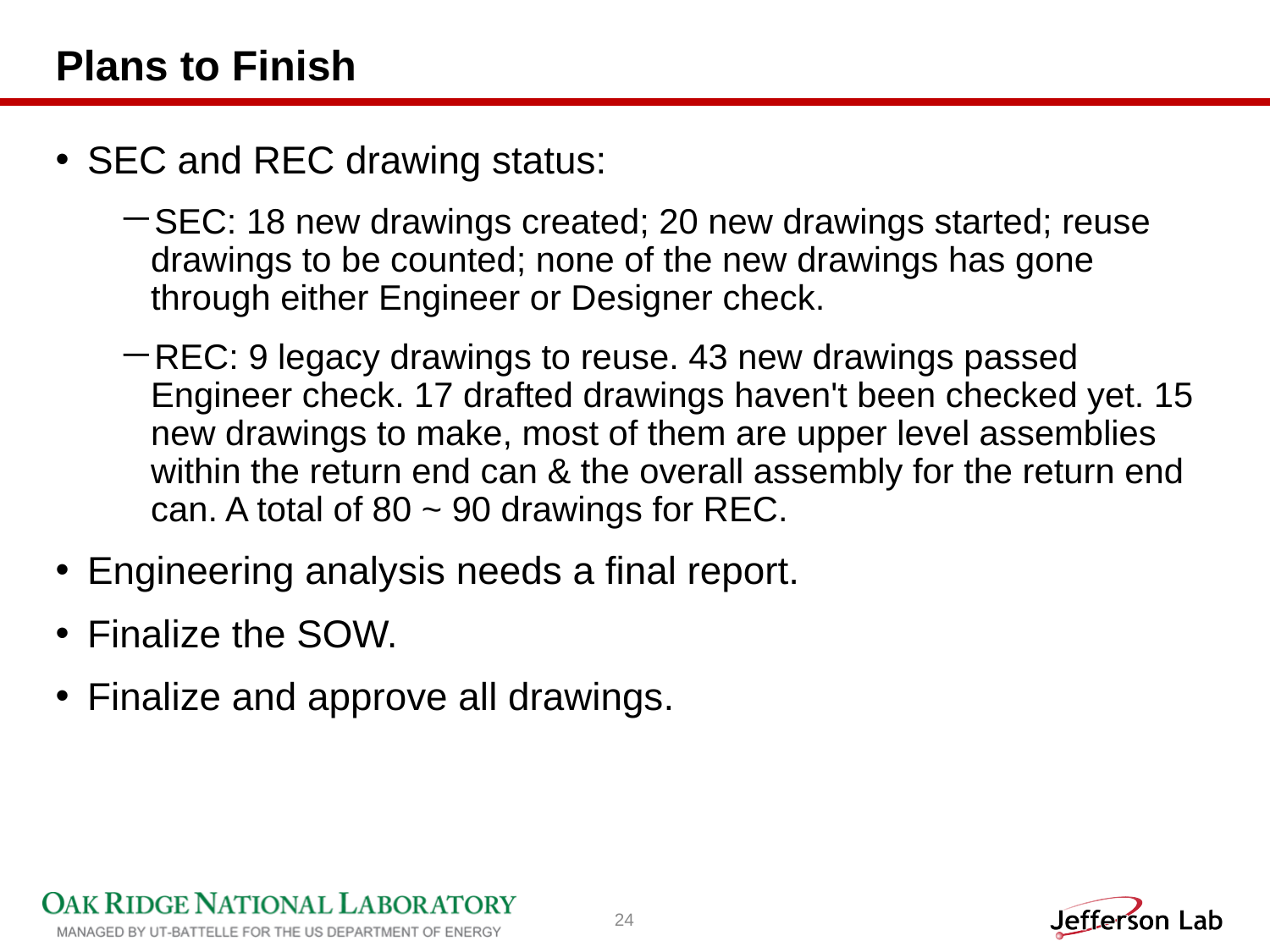

# Plans to Finish
SEC and REC drawing status:
SEC: 18 new drawings created; 20 new drawings started; reuse drawings to be counted; none of the new drawings has gone through either Engineer or Designer check.
REC: 9 legacy drawings to reuse. 43 new drawings passed Engineer check. 17 drafted drawings haven't been checked yet. 15 new drawings to make, most of them are upper level assemblies within the return end can & the overall assembly for the return end can. A total of 80 ~ 90 drawings for REC.
Engineering analysis needs a final report.
Finalize the SOW.
Finalize and approve all drawings.
24